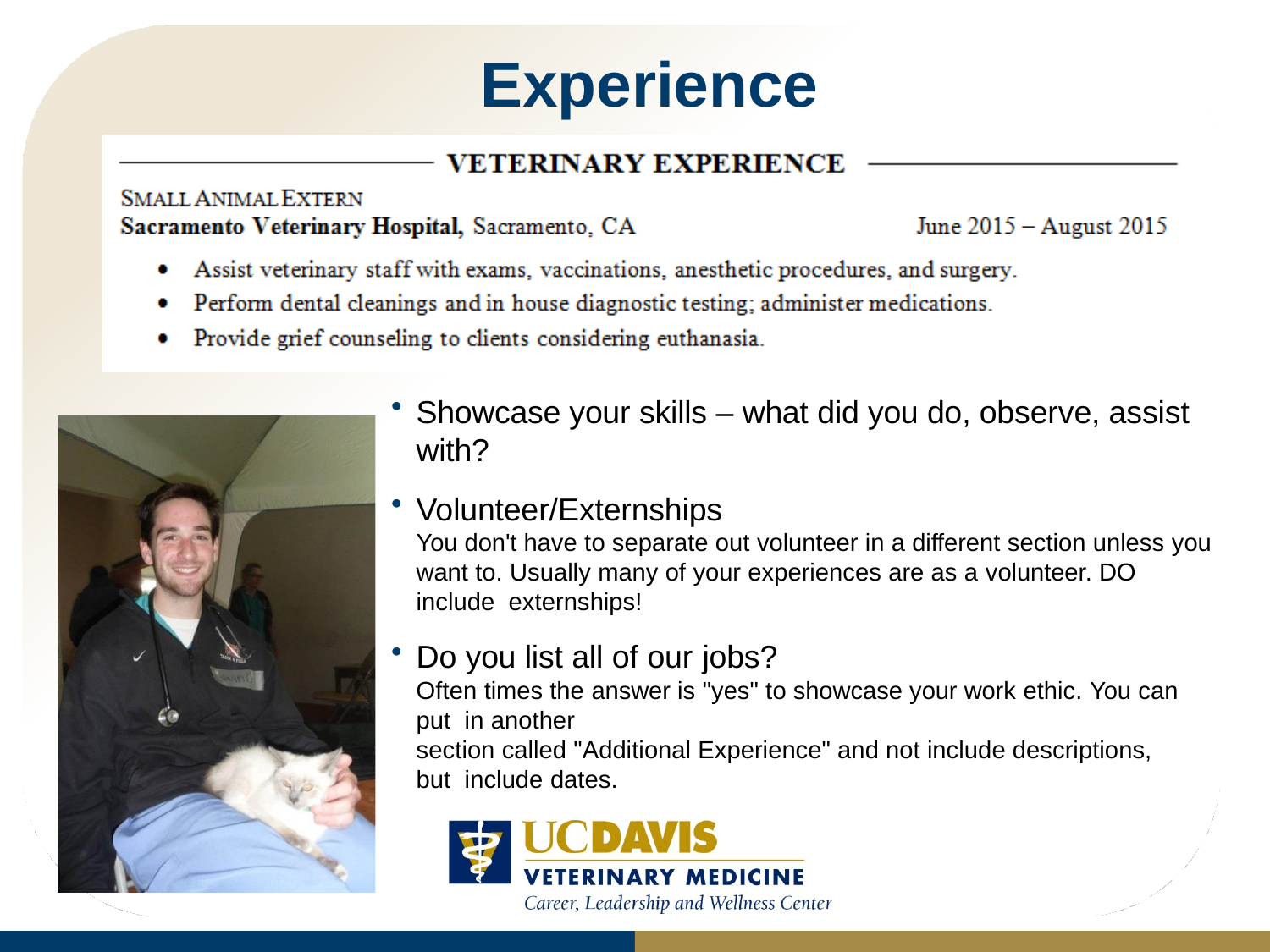

# Experience

Showcase your skills – what did you do, observe, assist  with?
Volunteer/Externships
You don't have to separate out volunteer in a different section unless you  want to. Usually many of your experiences are as a volunteer. DO include  externships!
Do you list all of our jobs?
Often times the answer is "yes" to showcase your work ethic. You can put  in another
section called "Additional Experience" and not include descriptions, but  include dates.